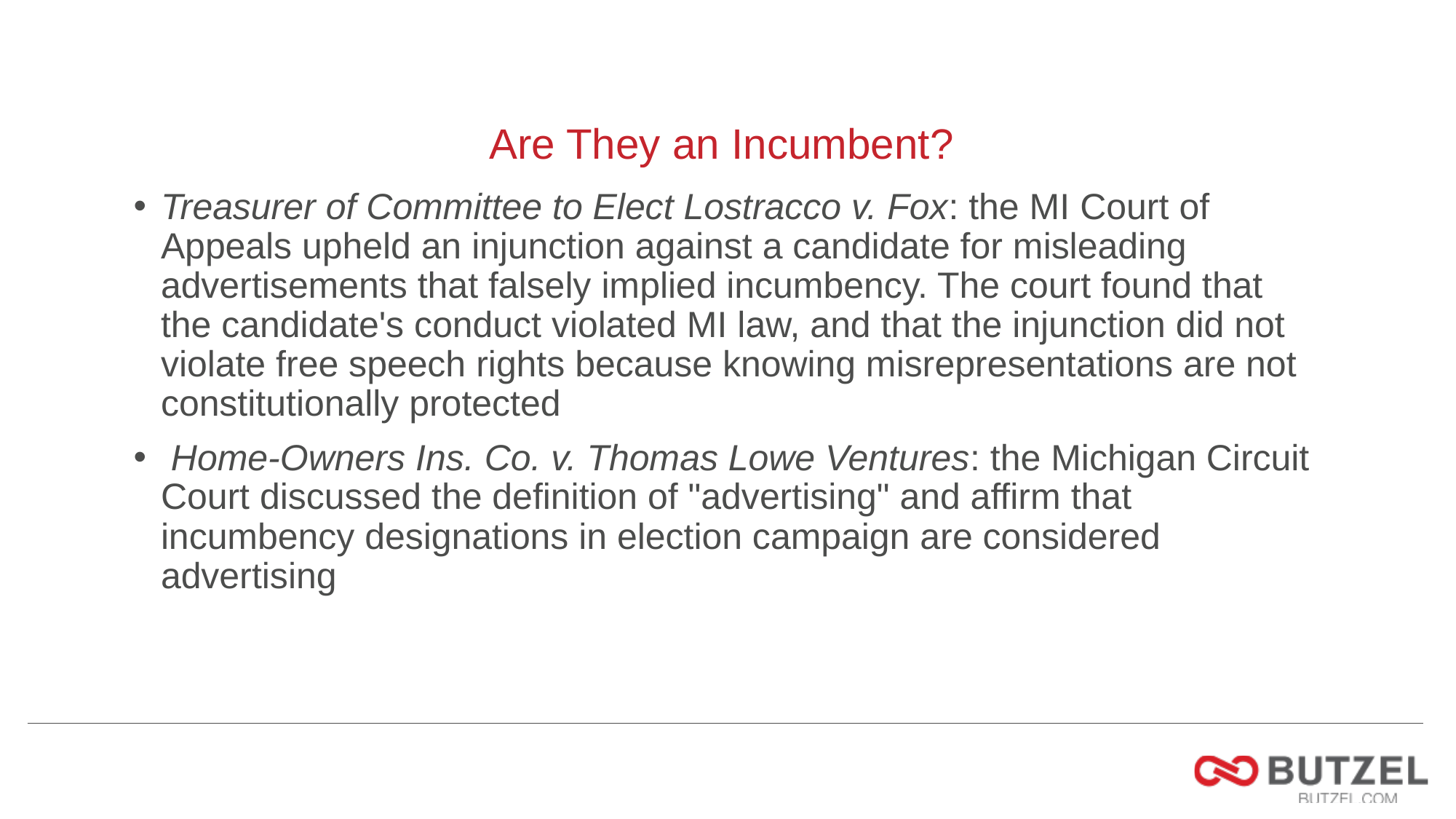

# Are They an Incumbent?
Treasurer of Committee to Elect Lostracco v. Fox: the MI Court of Appeals upheld an injunction against a candidate for misleading advertisements that falsely implied incumbency. The court found that the candidate's conduct violated MI law, and that the injunction did not violate free speech rights because knowing misrepresentations are not constitutionally protected
 Home-Owners Ins. Co. v. Thomas Lowe Ventures: the Michigan Circuit Court discussed the definition of "advertising" and affirm that incumbency designations in election campaign are considered advertising